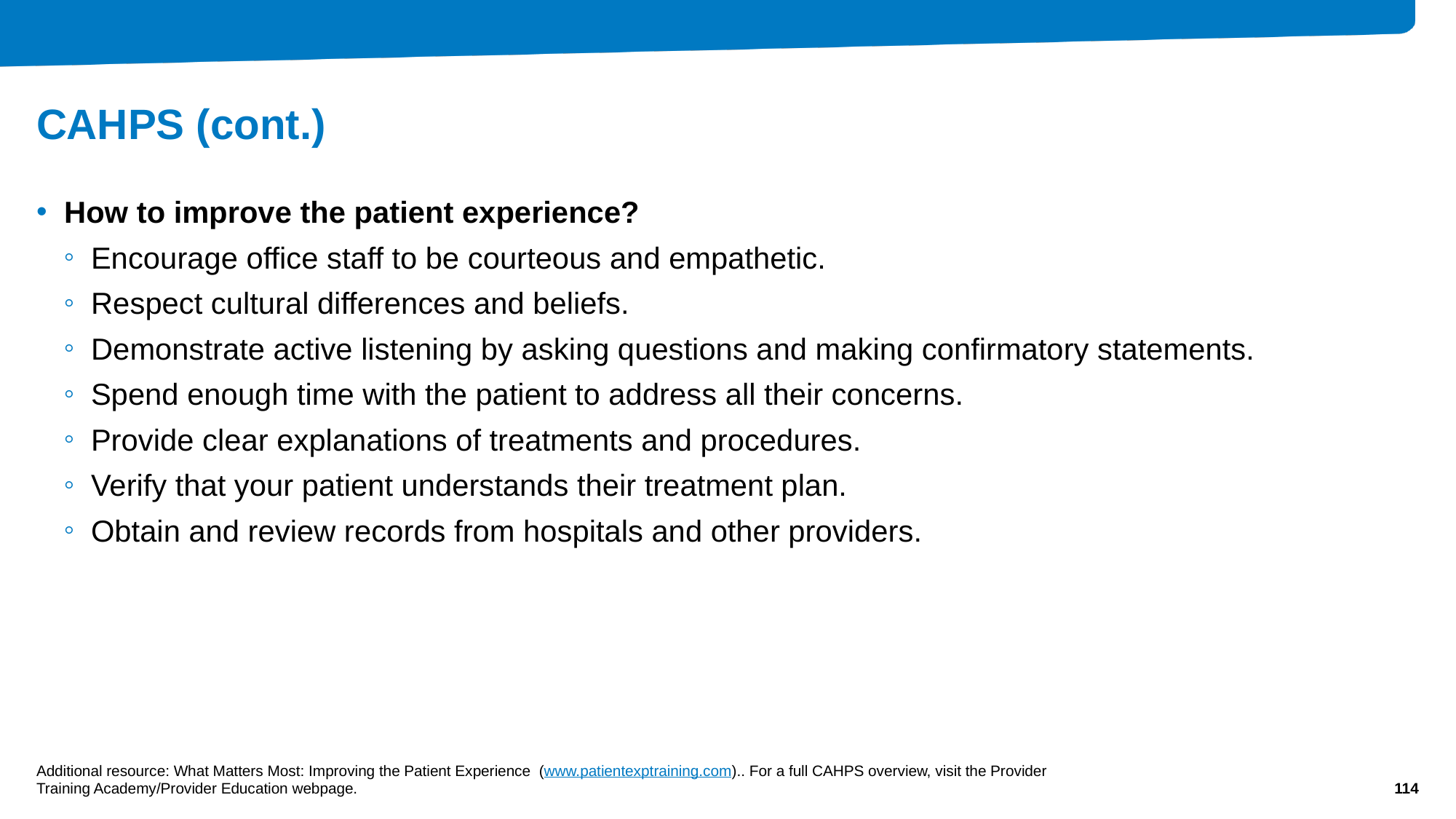

# CAHPS (cont.)
How to improve the patient experience?
Encourage office staff to be courteous and empathetic.
Respect cultural differences and beliefs.
Demonstrate active listening by asking questions and making confirmatory statements.
Spend enough time with the patient to address all their concerns.
Provide clear explanations of treatments and procedures.
Verify that your patient understands their treatment plan.
Obtain and review records from hospitals and other providers.

Additional resource: What Matters Most: Improving the Patient Experience  (www.patientexptraining.com).. For a full CAHPS overview, visit the Provider Training Academy/Provider Education webpage.
114